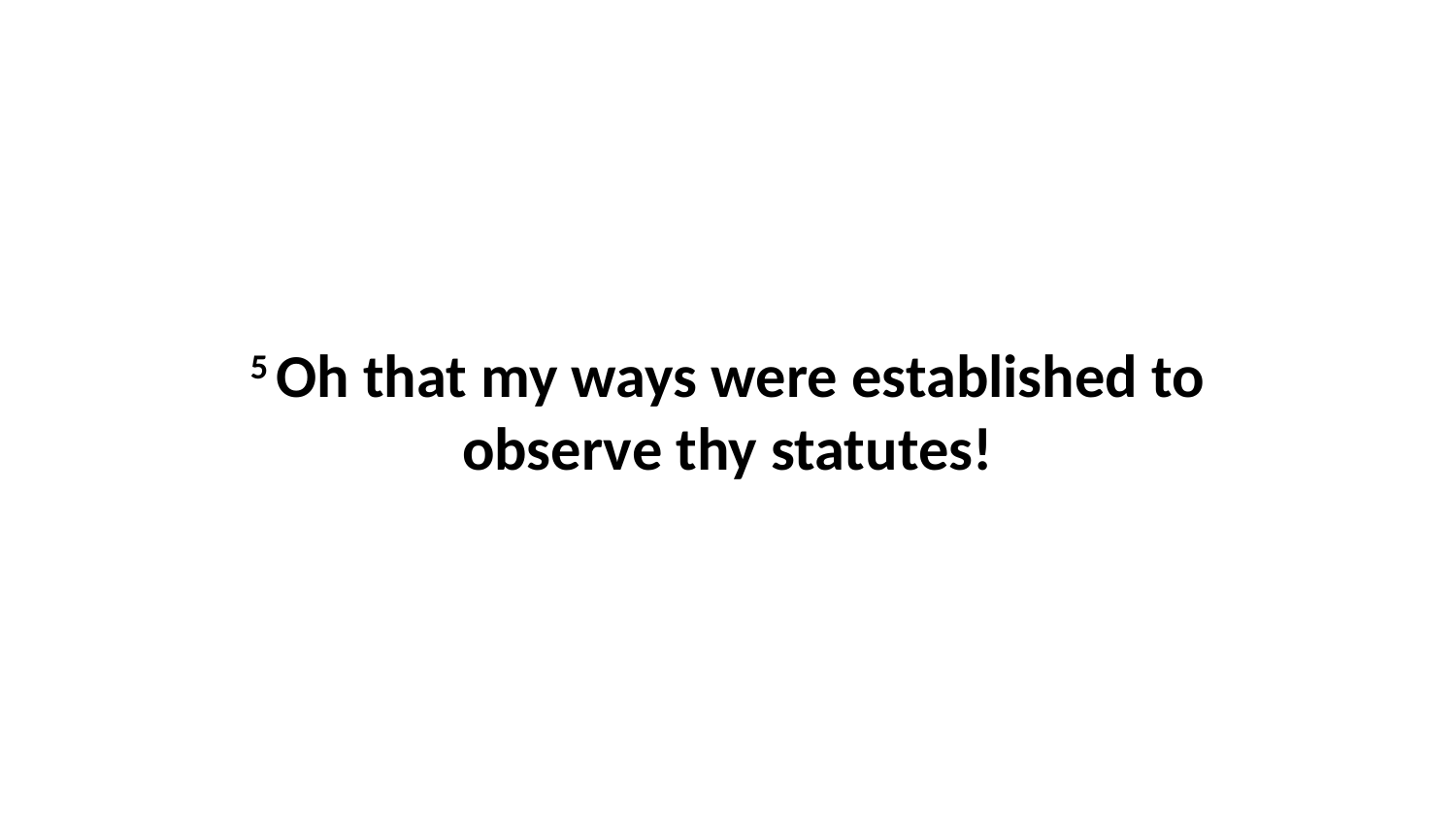

5 Oh that my ways were established to observe thy statutes!